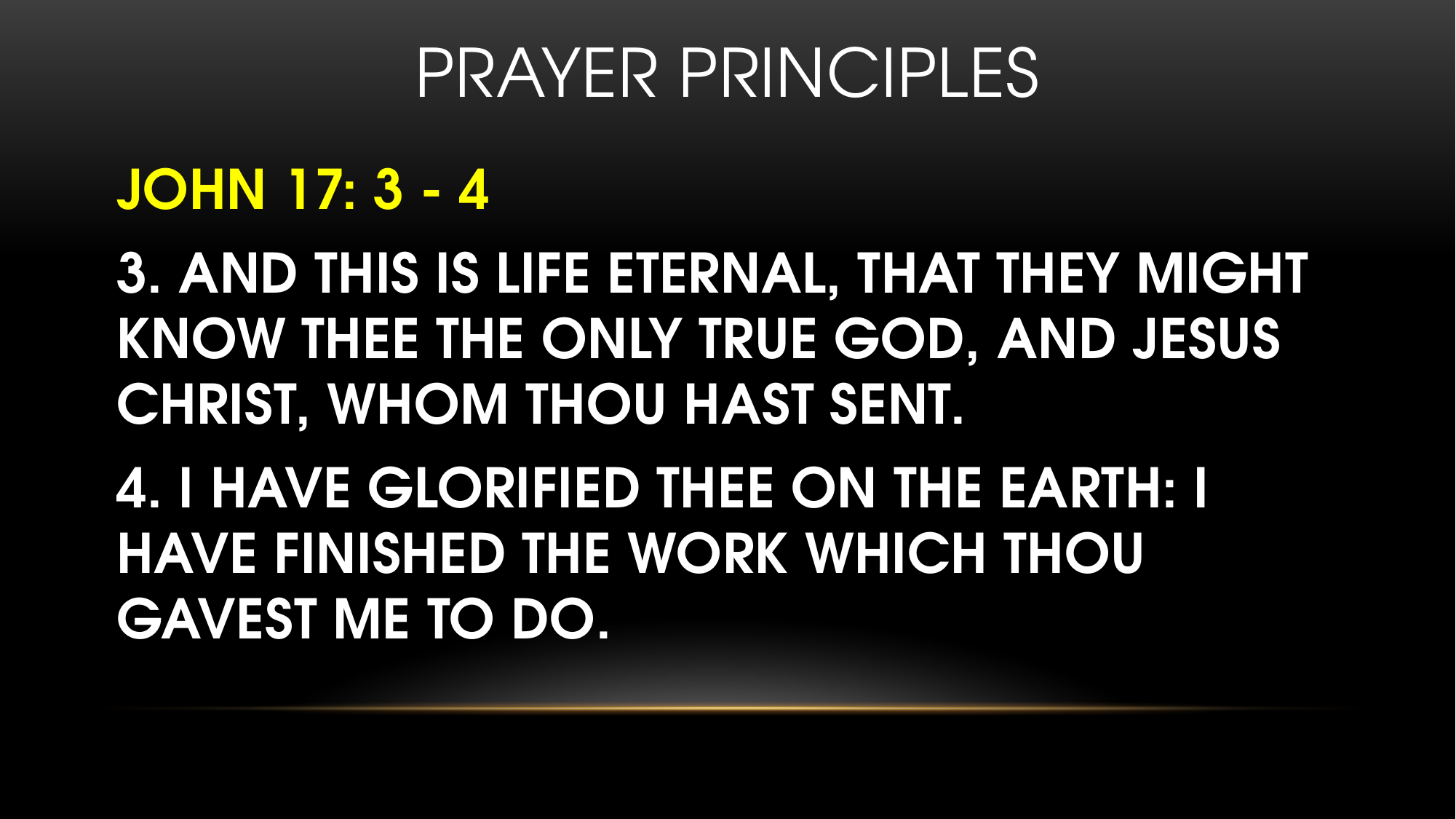

# Prayer principles
JOHN 17: 3 - 4

3. AND THIS IS LIFE ETERNAL, THAT THEY MIGHT KNOW THEE THE ONLY TRUE GOD, AND JESUS CHRIST, WHOM THOU HAST SENT.

4. I HAVE GLORIFIED THEE ON THE EARTH: I HAVE FINISHED THE WORK WHICH THOU GAVEST ME TO DO.